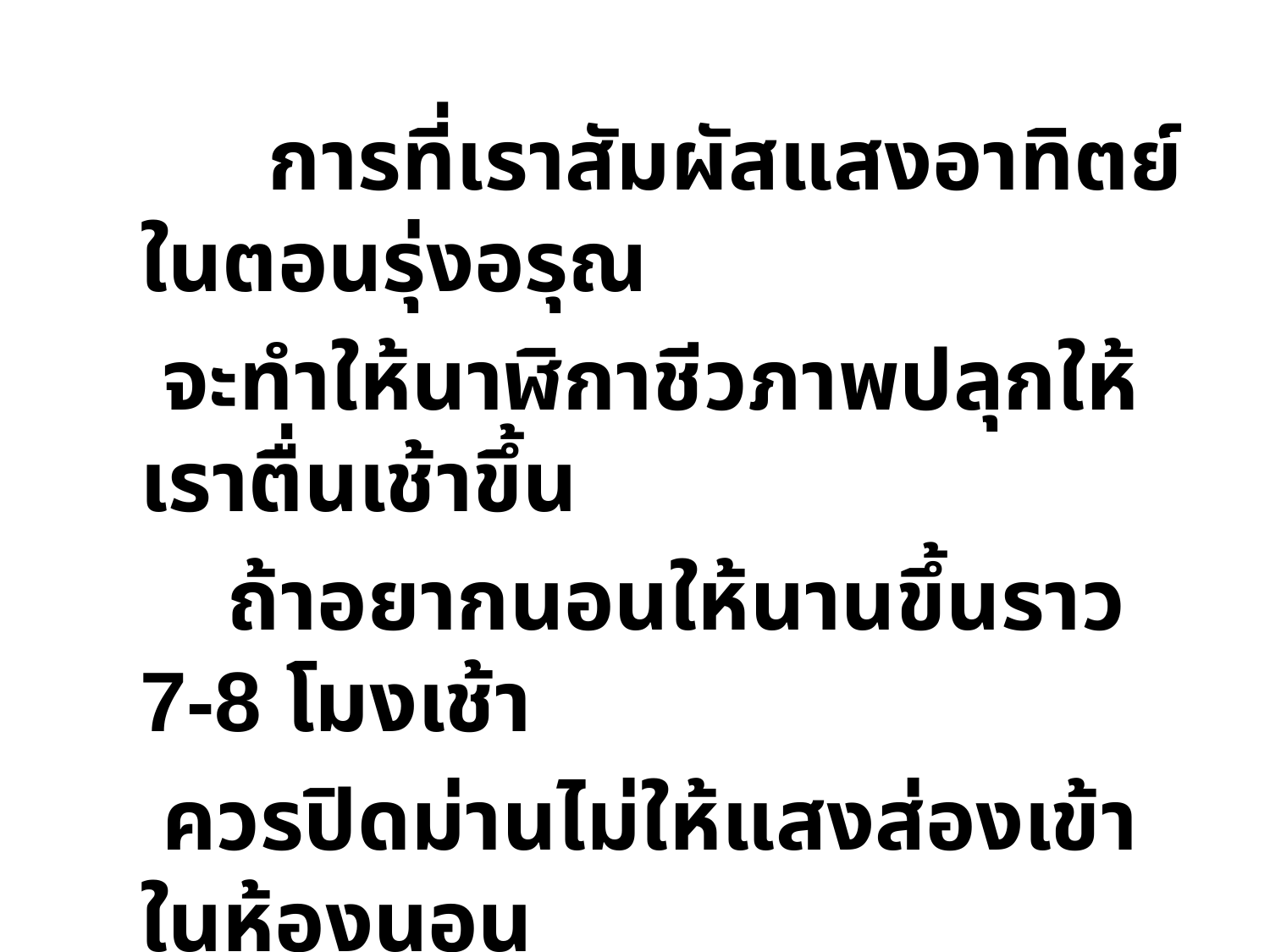

การที่เราสัมผัสแสงอาทิตย์ในตอนรุ่งอรุณ
	 จะทำให้นาฬิกาชีวภาพปลุกให้เราตื่นเช้าขึ้น
  	    ถ้าอยากนอนให้นานขึ้นราว 7-8 โมงเช้า
	 ควรปิดม่านไม่ให้แสงส่องเข้าในห้องนอน
	 เพราะแสงเป็นตัวกระตุ้นนาฬิกาชีวภาพ